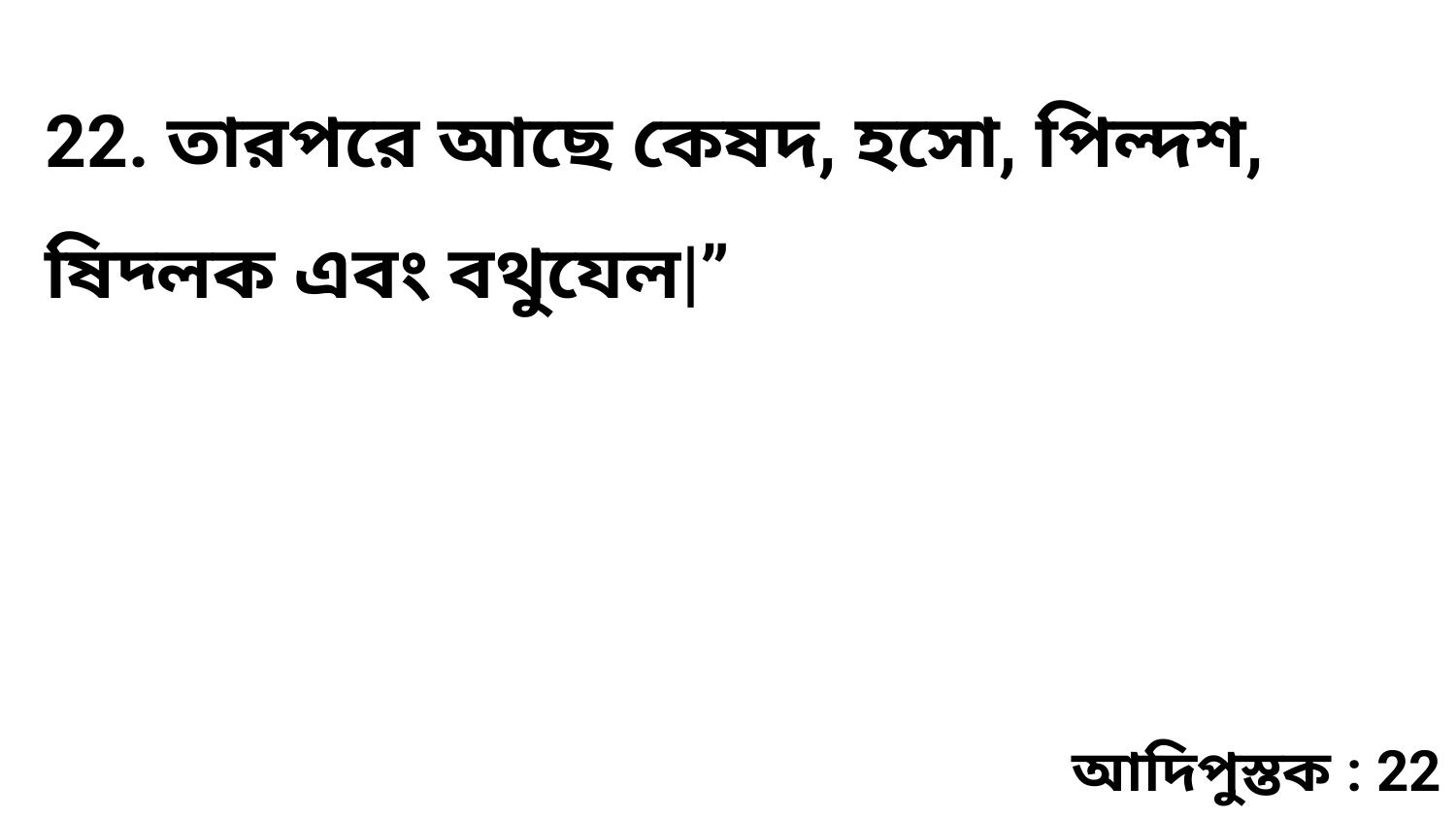

22. তারপরে আছে কেষদ, হসো, পিল্দশ, ষিদ্লক এবং বথুযেল|”
আদিপুস্তক : 22